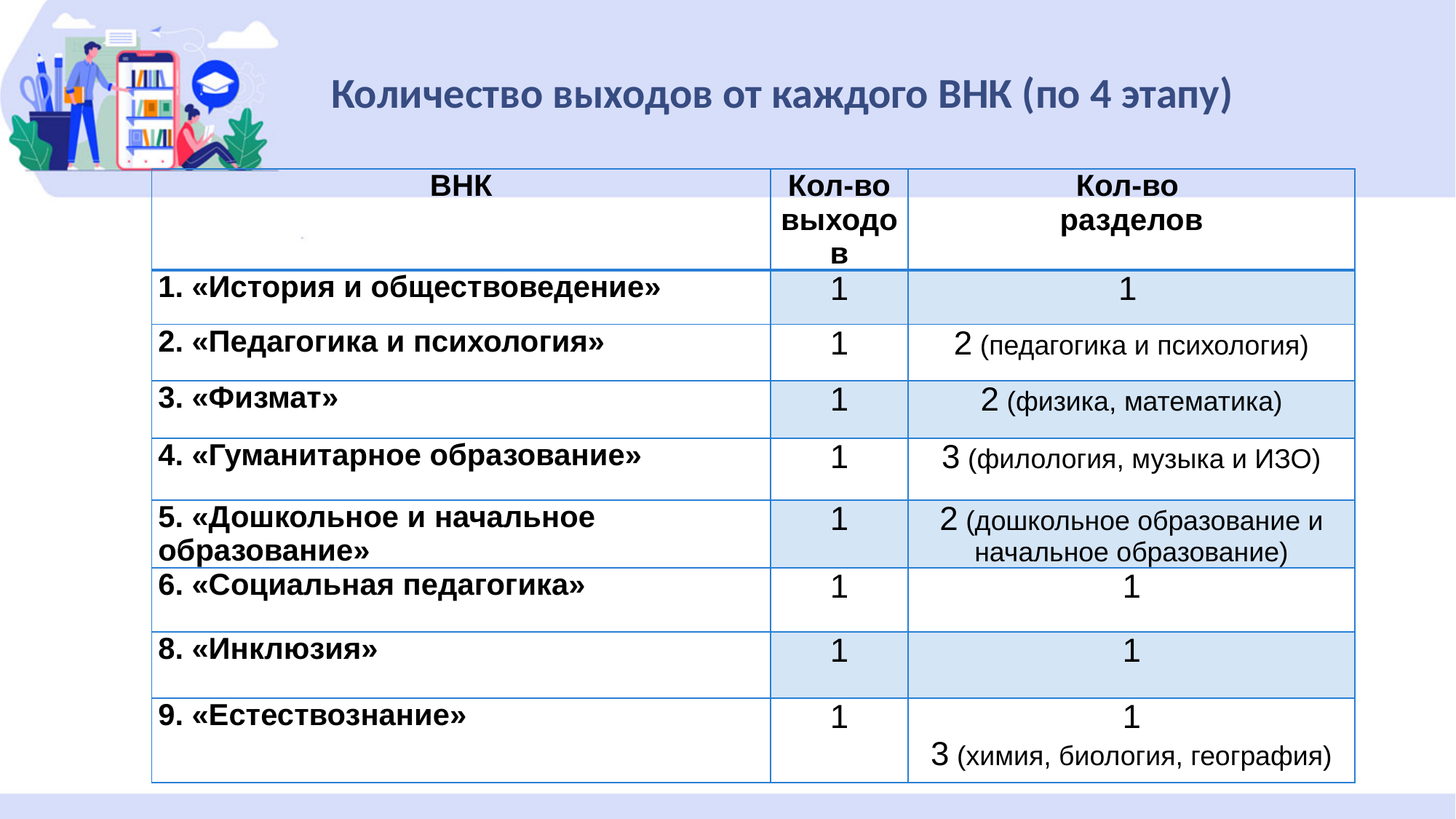

Количество выходов от каждого ВНК (по 4 этапу)
| ВНК | Кол-во выходов | Кол-во разделов |
| --- | --- | --- |
| 1. «История и обществоведение» | 1 | 1 |
| 2. «Педагогика и психология» | 1 | 2 (педагогика и психология) |
| 3. «Физмат» | 1 | 2 (физика, математика) |
| 4. «Гуманитарное образование» | 1 | 3 (филология, музыка и ИЗО) |
| 5. «Дошкольное и начальное образование» | 1 | 2 (дошкольное образование и начальное образование) |
| 6. «Социальная педагогика» | 1 | 1 |
| 8. «Инклюзия» | 1 | 1 |
| 9. «Естествознание» | 1 | 1 3 (химия, биология, география) |